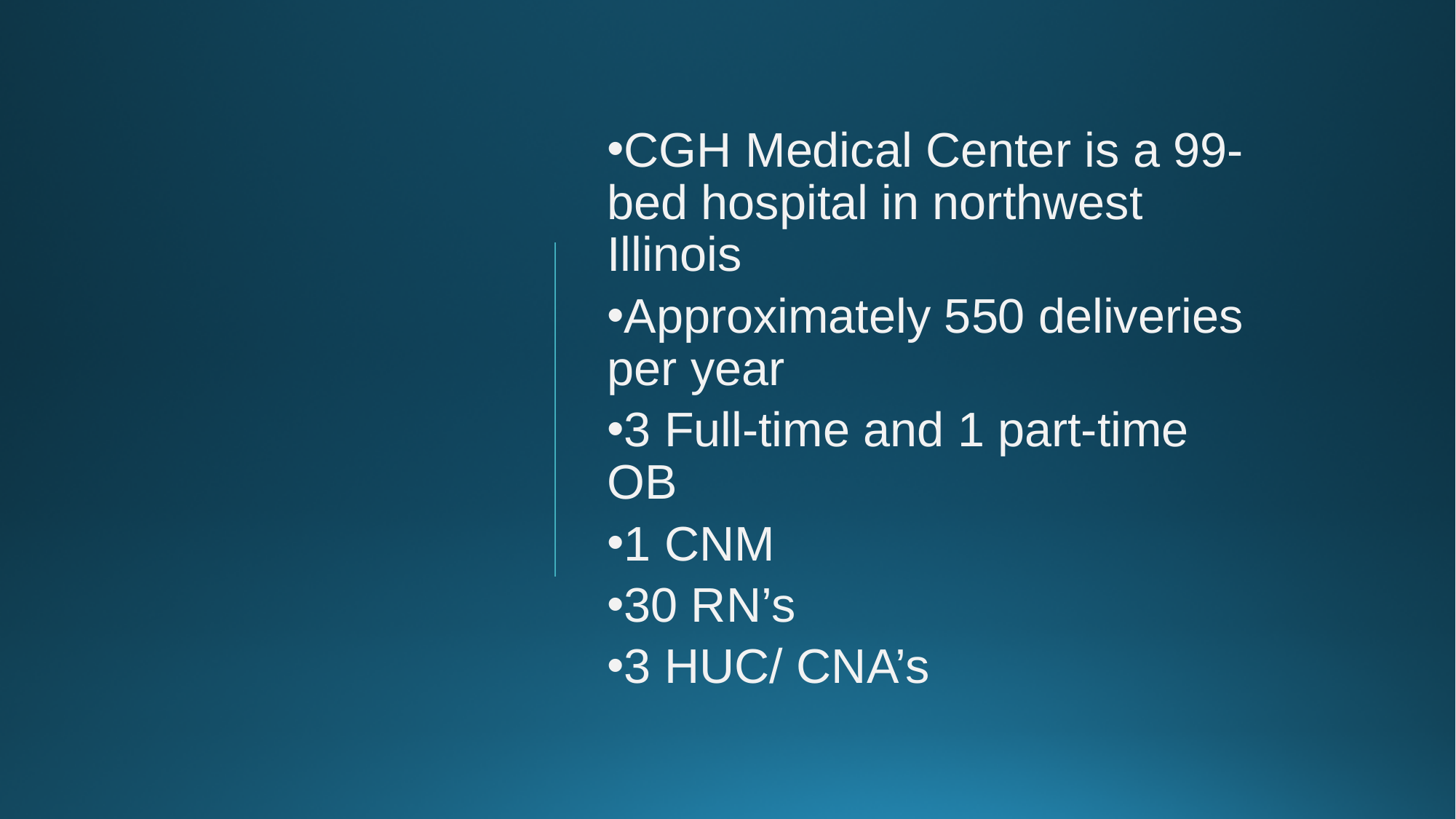

CGH Medical Center is a 99-bed hospital in northwest Illinois
Approximately 550 deliveries per year
3 Full-time and 1 part-time  OB
1 CNM
30 RN’s
3 HUC/ CNA’s